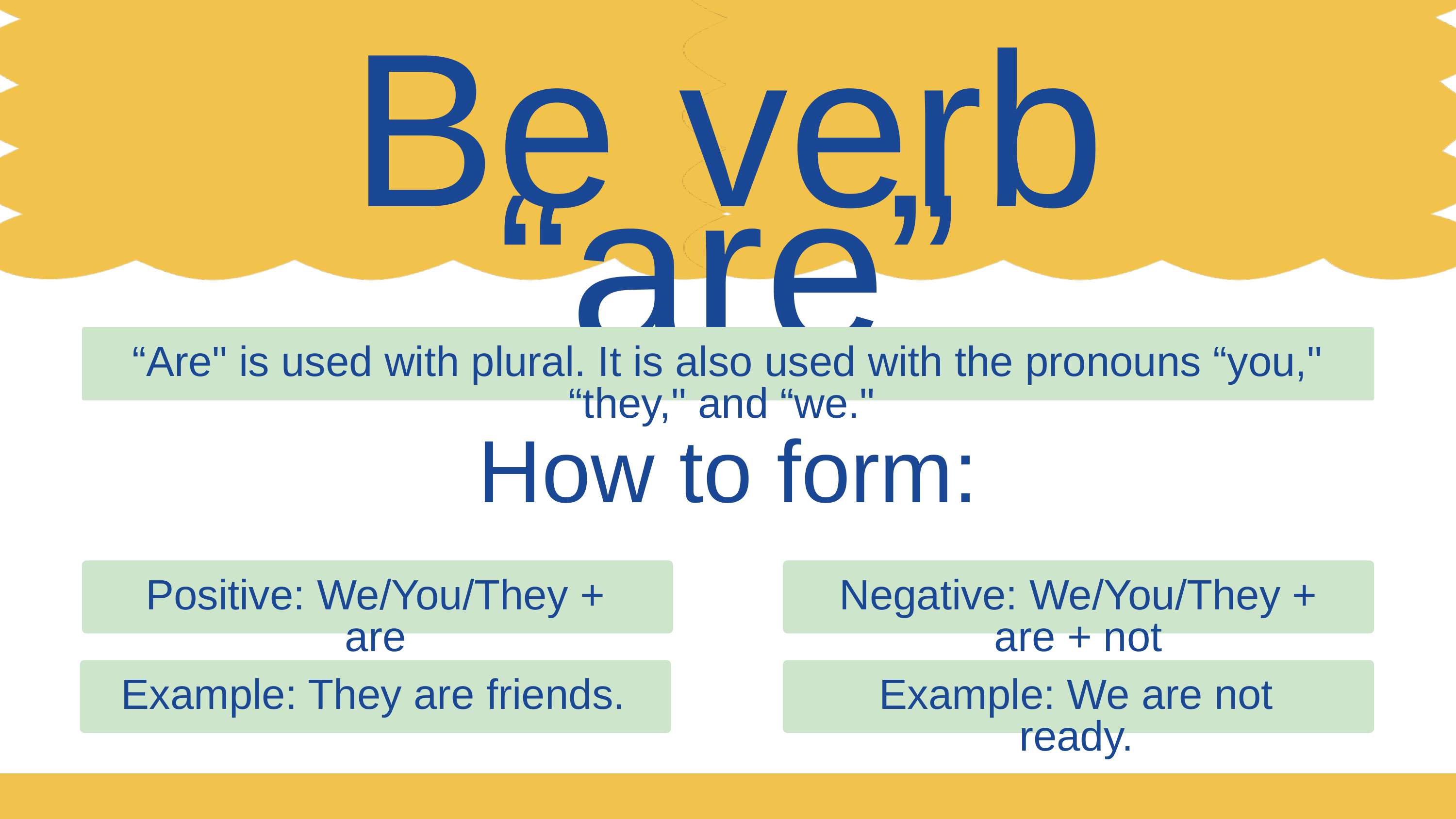

Be verb “are”

“Are" is used with plural. It is also used with the pronouns “you," “they," and “we."
How to form:

Positive: We/You/They + are

Negative: We/You/They + are + not

Example: They are friends.

Example: We are not ready.